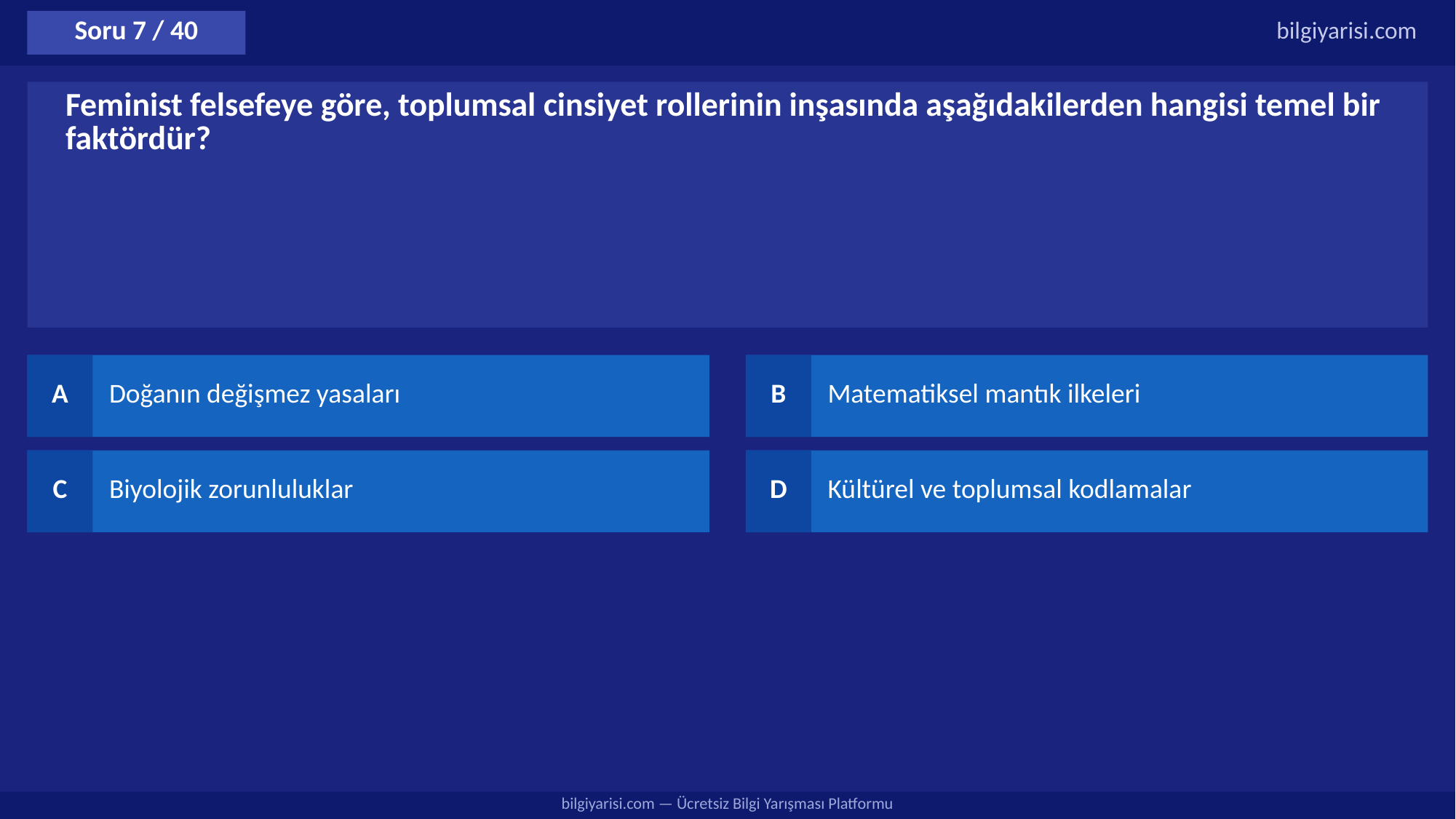

Soru 7 / 40
bilgiyarisi.com

Feminist felsefeye göre, toplumsal cinsiyet rollerinin inşasında aşağıdakilerden hangisi temel bir faktördür?

A
Doğanın değişmez yasaları

B
Matematiksel mantık ilkeleri

C
Biyolojik zorunluluklar

D
Kültürel ve toplumsal kodlamalar
bilgiyarisi.com — Ücretsiz Bilgi Yarışması Platformu